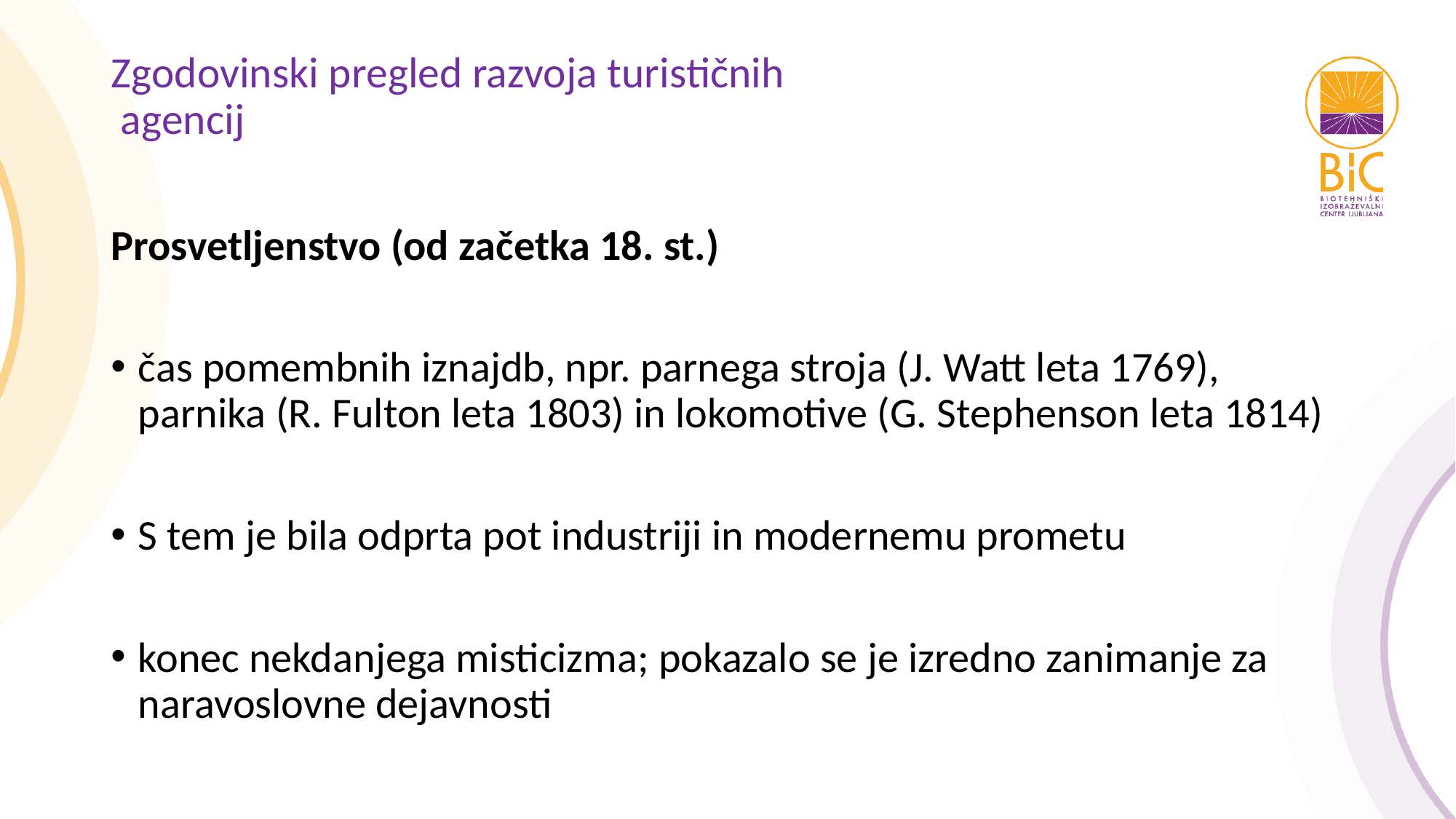

# Zgodovinski pregled razvoja turističnih agencij
Prosvetljenstvo (od začetka 18. st.)

čas pomembnih iznajdb, npr. parnega stroja (J. Watt leta 1769), parnika (R. Fulton leta 1803) in lokomotive (G. Stephenson leta 1814)

S tem je bila odprta pot industriji in modernemu prometu

konec nekdanjega misticizma; pokazalo se je izredno zanimanje za naravoslovne dejavnosti